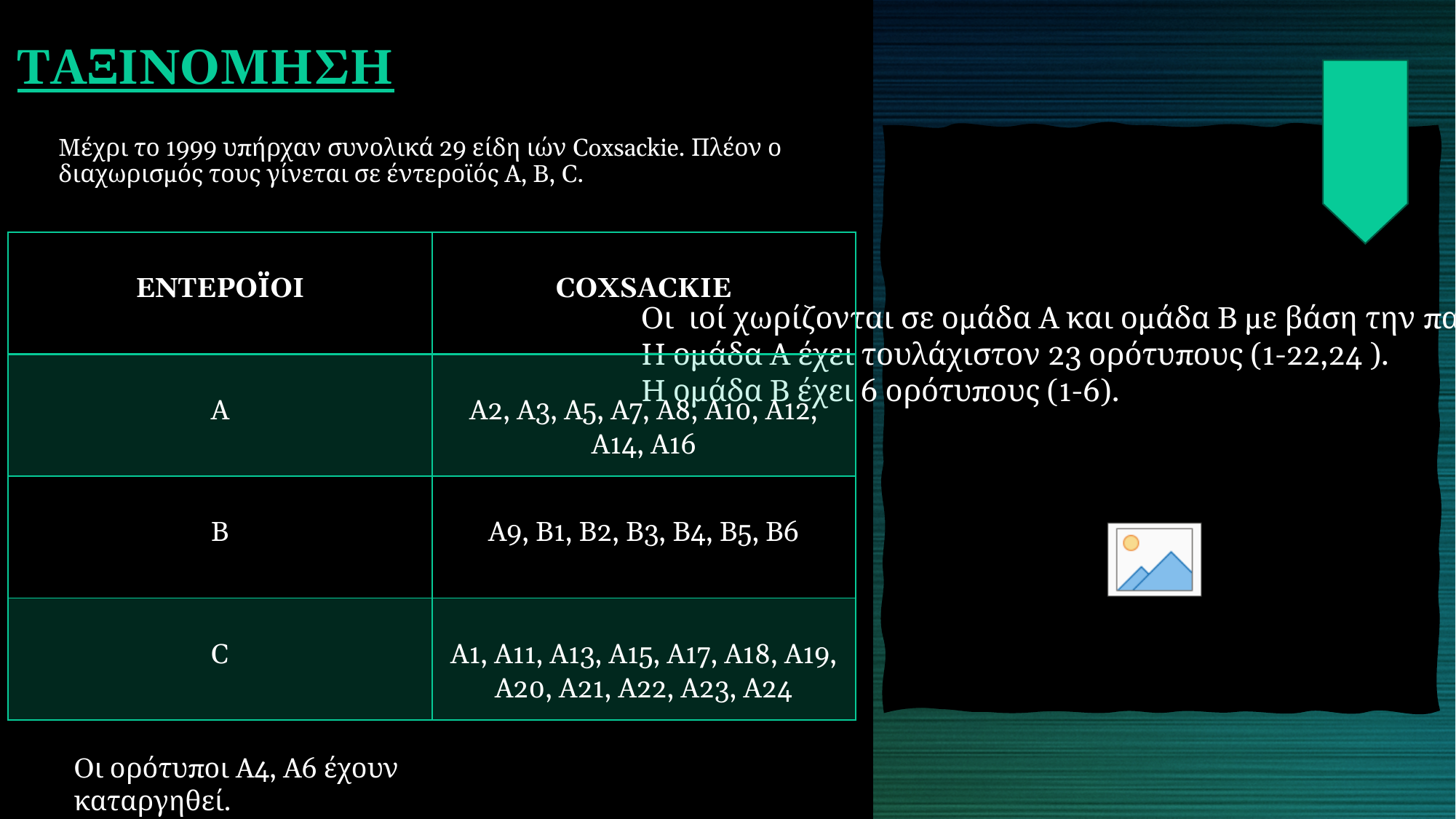

# ΤΑΞΙΝΟΜΗΣΗ

Μέχρι το 1999 υπήρχαν συνολικά 29 είδη ιών Coxsackie. Πλέον ο διαχωρισμός τους γίνεται σε έντεροϊός Α, Β, C.

| ΕΝΤΕΡΟΪΟΙ | COXSACKIE |
| --- | --- |
| A | A2, A3, A5, A7, A8, A10, A12, A14, A16 |
| B | A9, B1, B2, B3, B4, B5, B6 |
| C | A1, A11, A13, A15, A17, A18, A19, A20, A21, A22, A23, A24 |
Οι  ιοί χωρίζονται σε ομάδα Α και ομάδα Β με βάση την παθογένειά τους.
Η ομάδα Α έχει τουλάχιστον 23 ορότυπους (1-22,24 ).
Η ομάδα Β έχει 6 ορότυπους (1-6).
Οι ορότυποι Α4, Α6 έχουν καταργηθεί.